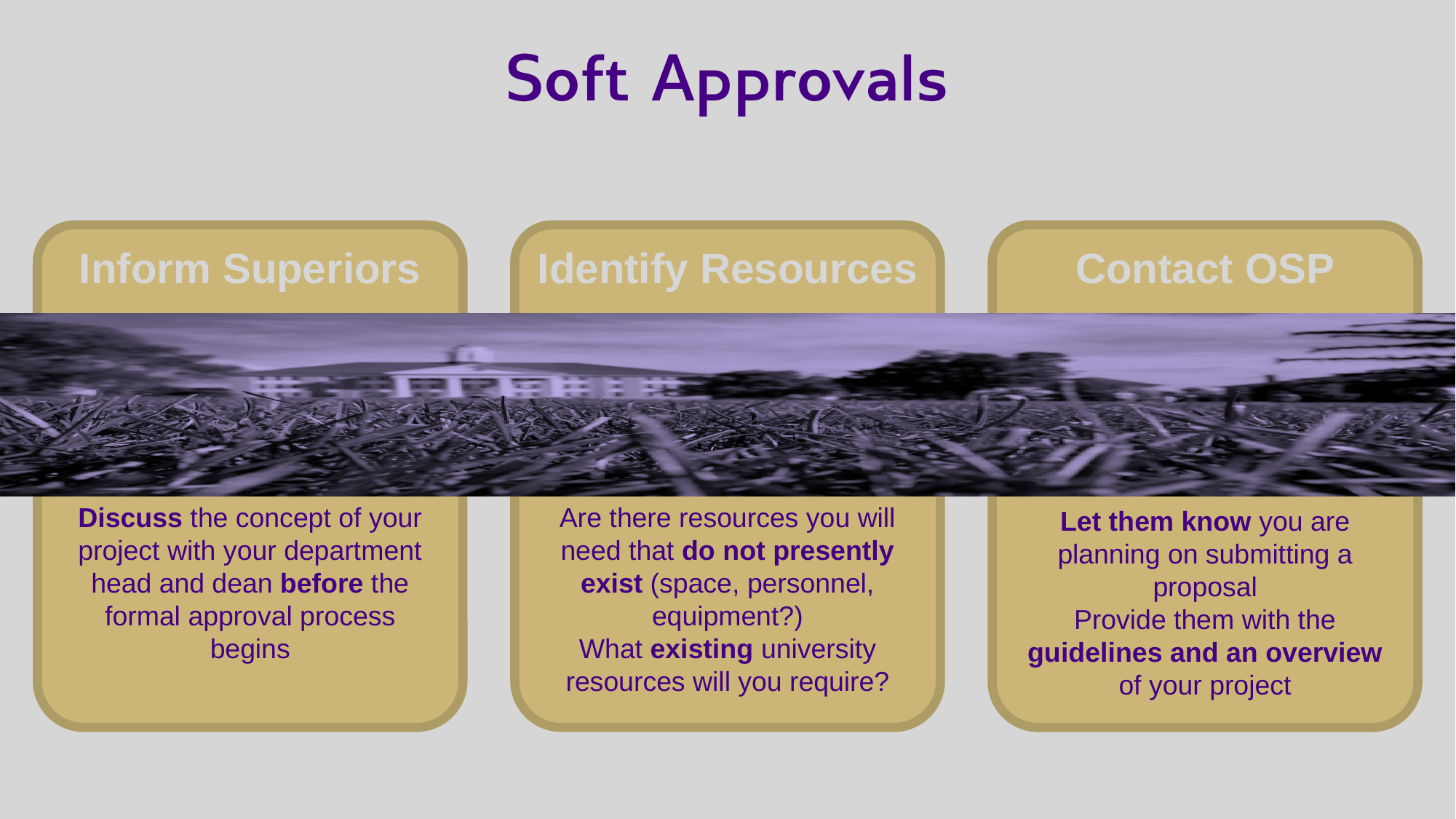

Soft Approvals
Contact OSP
Inform Superiors
Identify Resources

Discuss the concept of your project with your department head and dean before the formal approval process begins

Are there resources you will need that do not presently exist (space, personnel, equipment?)
What existing university resources will you require?

Let them know you are planning on submitting a proposal
Provide them with the guidelines and an overview of your project